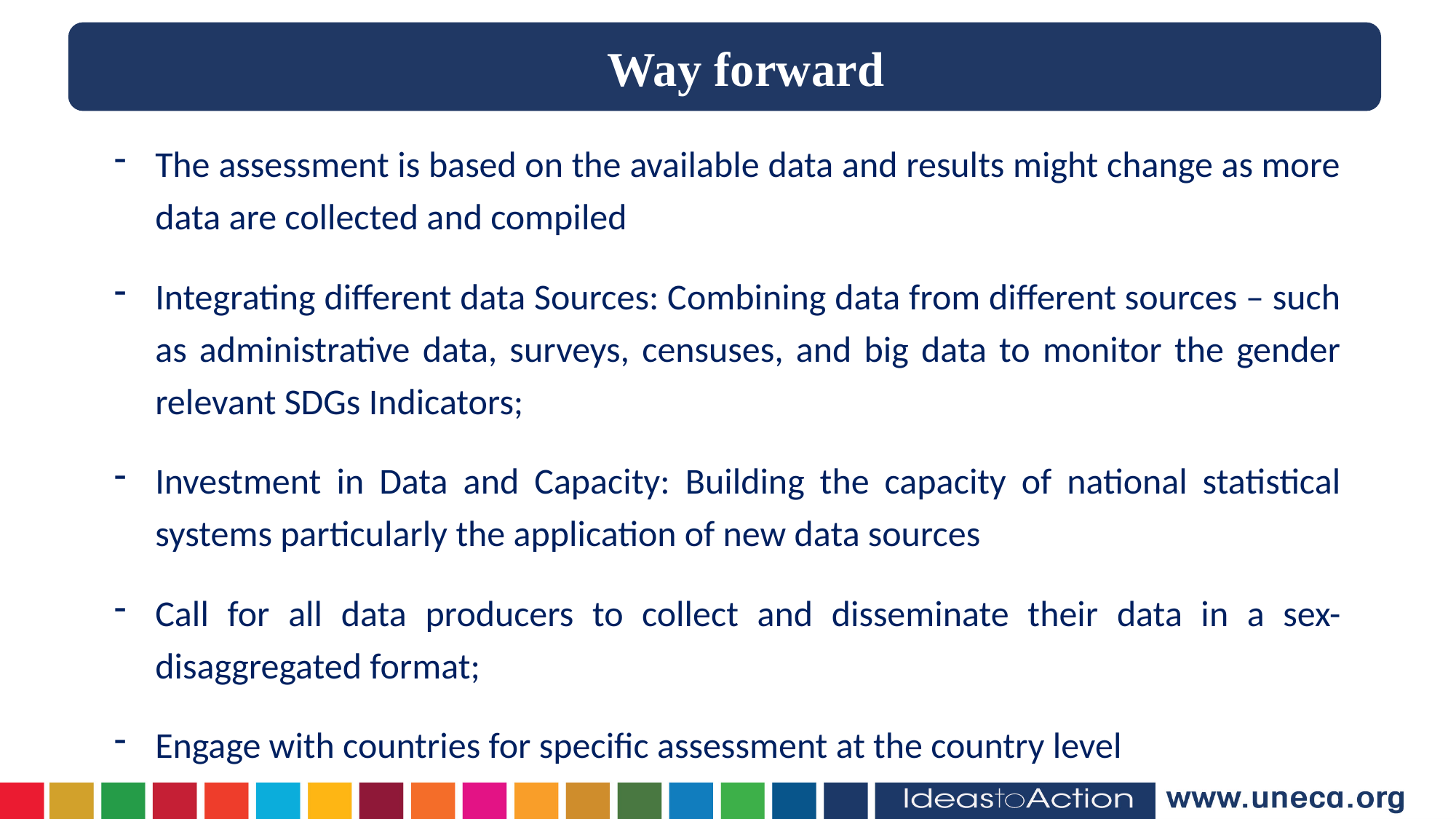

Way forward
The assessment is based on the available data and results might change as more data are collected and compiled
Integrating different data Sources: Combining data from different sources – such as administrative data, surveys, censuses, and big data to monitor the gender relevant SDGs Indicators;
Investment in Data and Capacity: Building the capacity of national statistical systems particularly the application of new data sources
Call for all data producers to collect and disseminate their data in a sex-disaggregated format;
Engage with countries for specific assessment at the country level